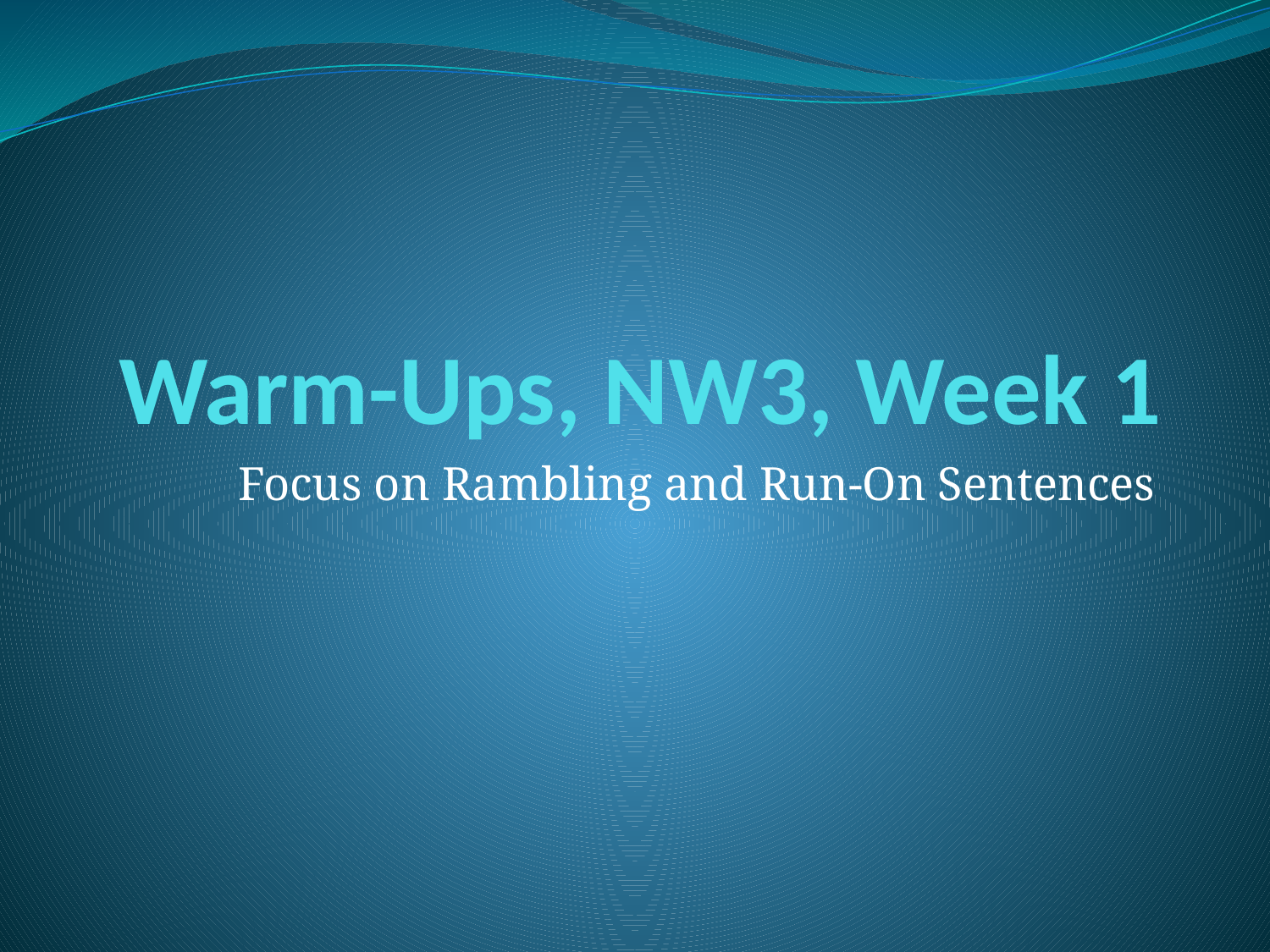

# Warm-Ups, NW3, Week 1
Focus on Rambling and Run-On Sentences